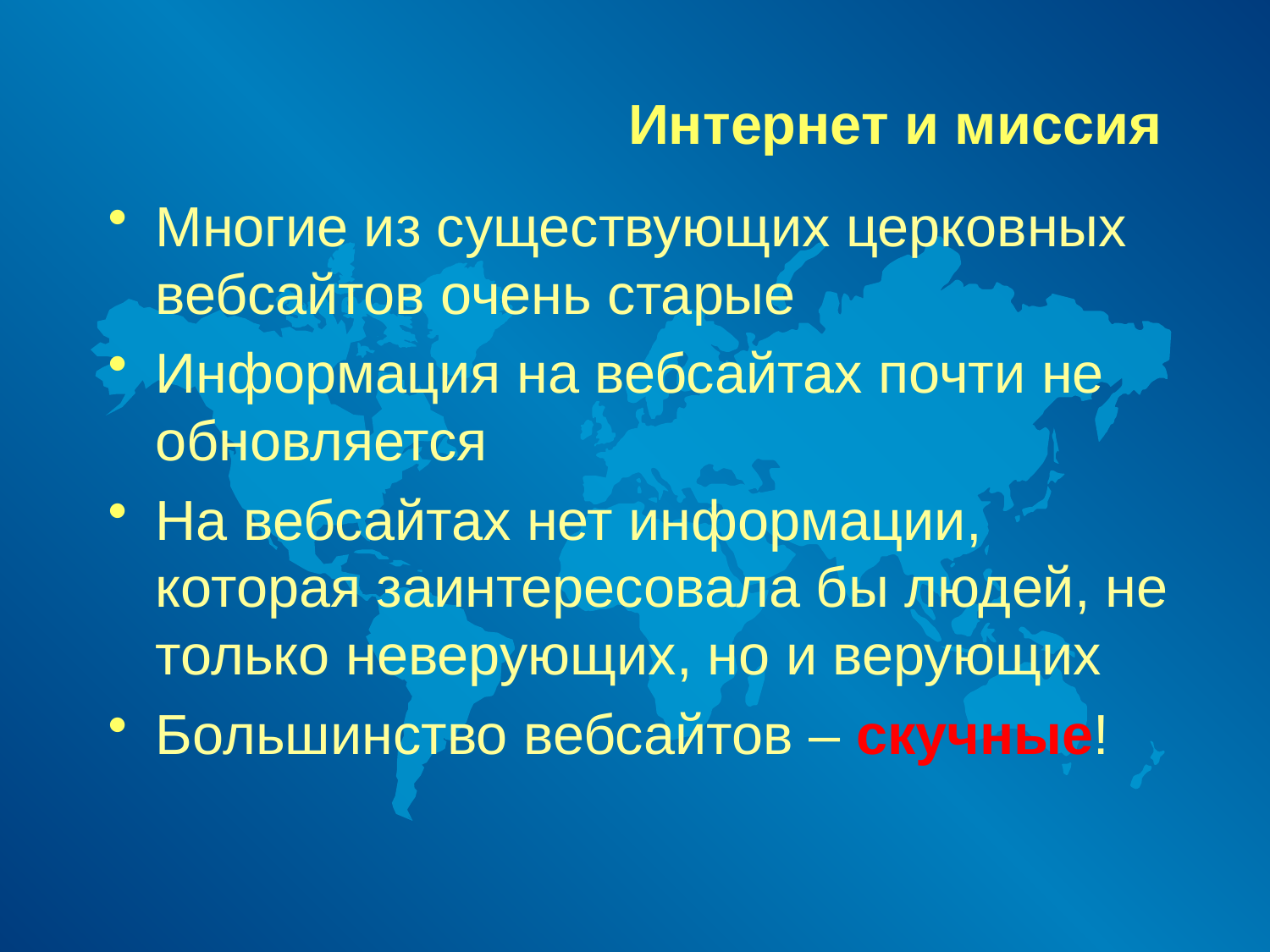

# Интернет и миссия
Многие из существующих церковных вебсайтов очень старые
Информация на вебсайтах почти не обновляется
На вебсайтах нет информации, которая заинтересовала бы людей, не только неверующих, но и верующих
Большинство вебсайтов – скучные!